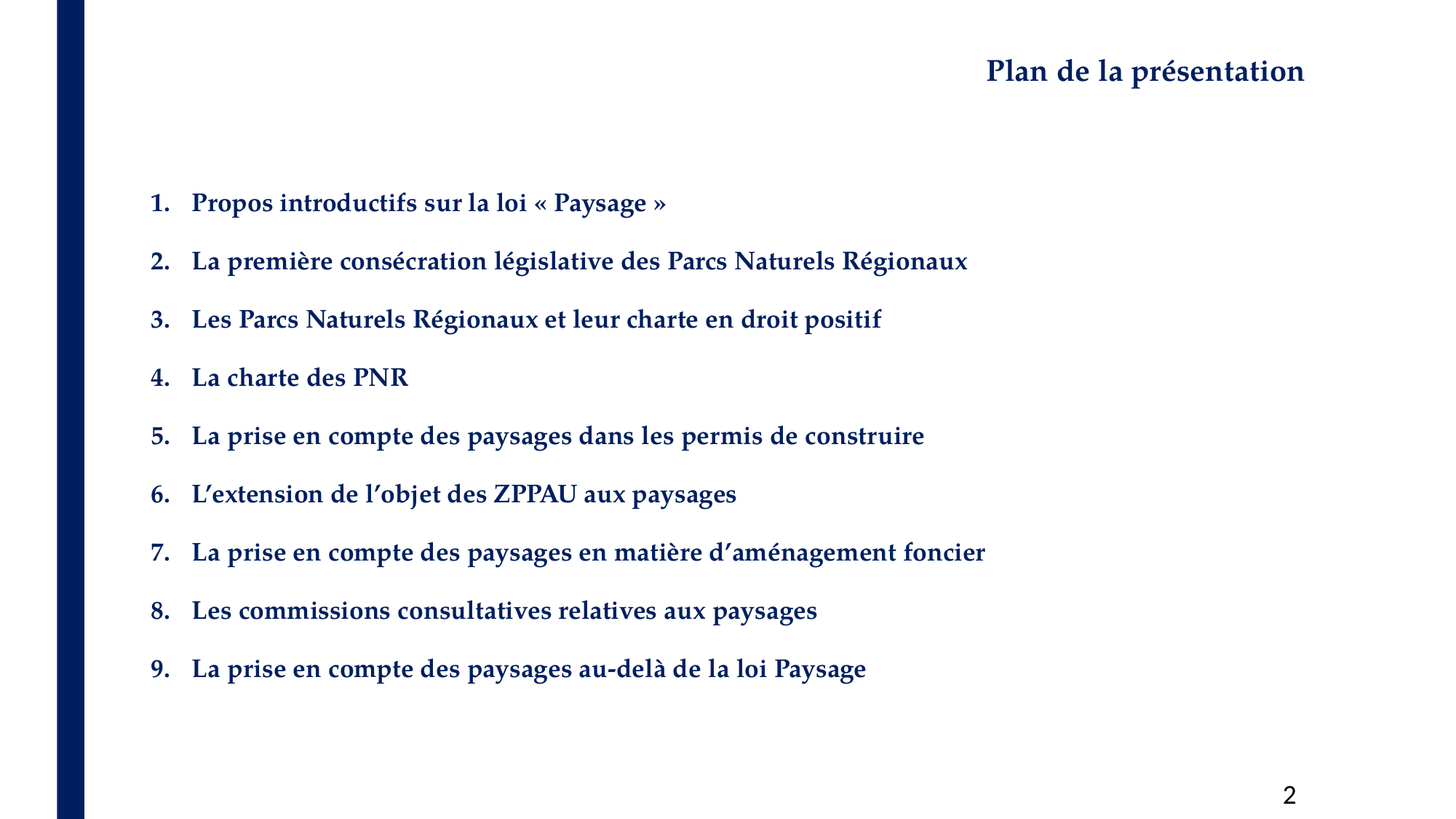

# Plan de la présentation
Propos introductifs sur la loi « Paysage »

La première consécration législative des Parcs Naturels Régionaux

Les Parcs Naturels Régionaux et leur charte en droit positif

La charte des PNR

La prise en compte des paysages dans les permis de construire

L’extension de l’objet des ZPPAU aux paysages

La prise en compte des paysages en matière d’aménagement foncier

Les commissions consultatives relatives aux paysages

La prise en compte des paysages au-delà de la loi Paysage
2